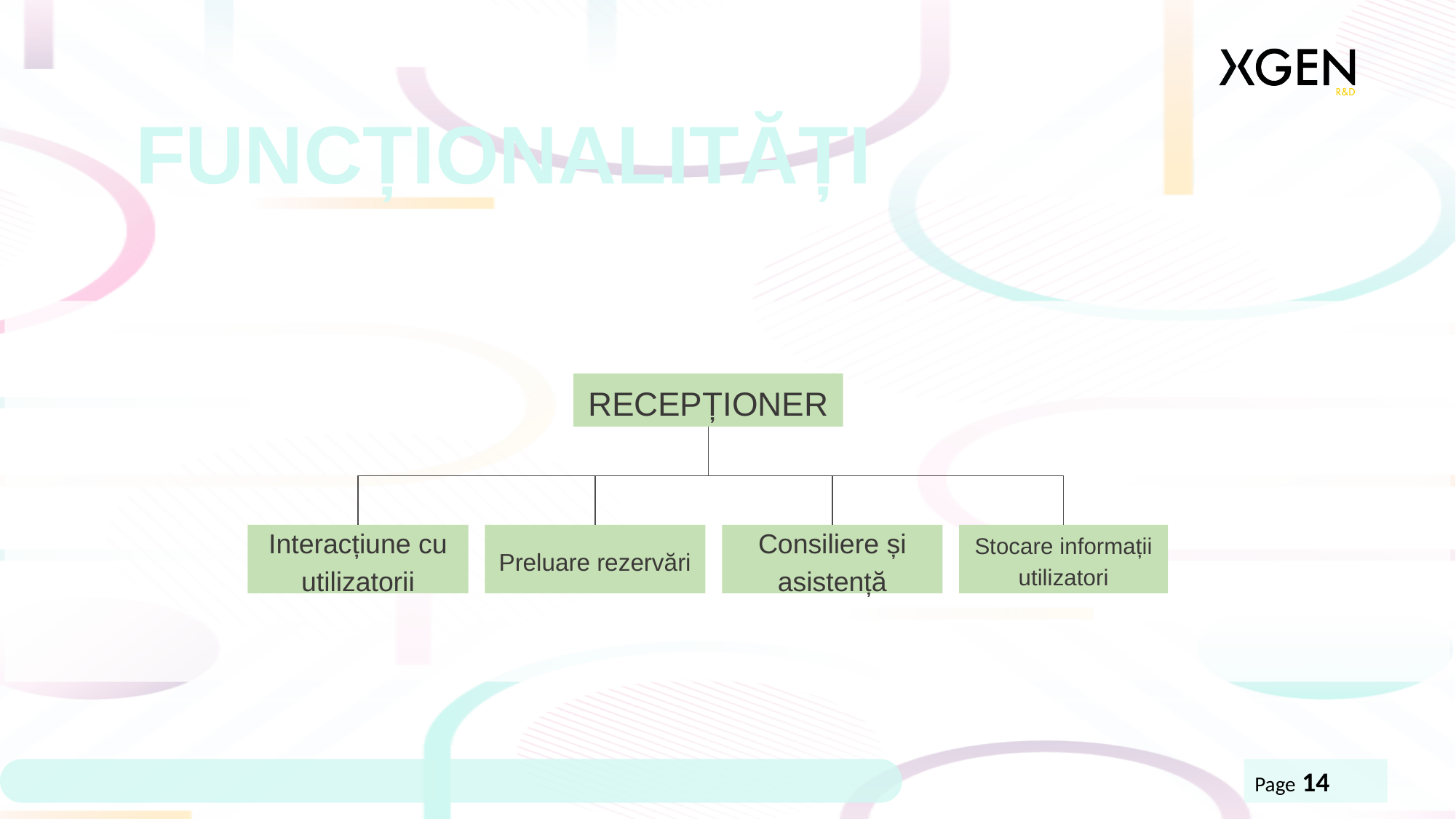

FUNCȚIONALITĂȚI

RECEPȚIONER
Interacțiune cu utilizatorii
Preluare rezervări
Consiliere și asistență
Stocare informații utilizatori
Page 14